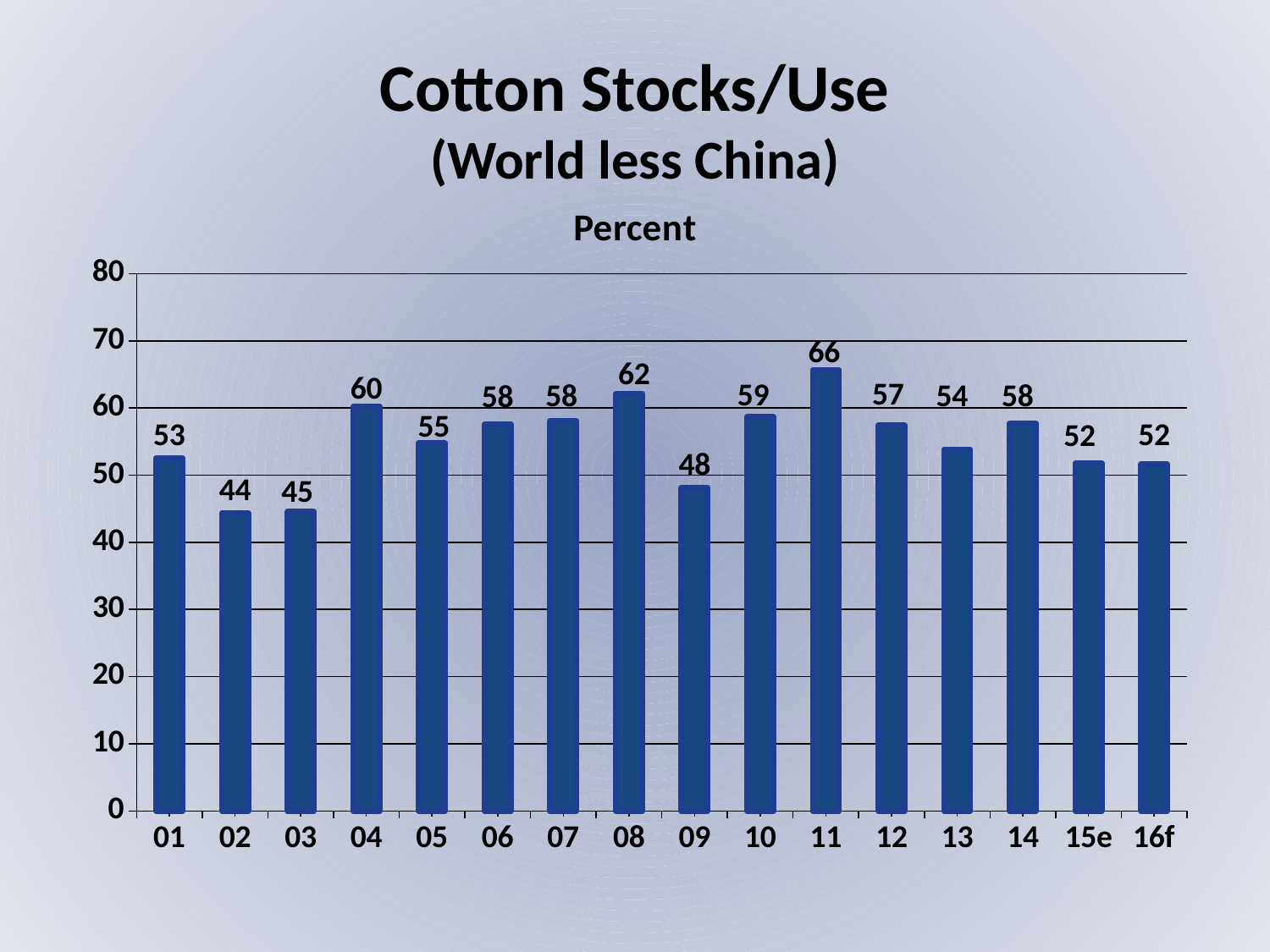

# Cotton Stocks/Use (World less China)

### Chart: Percent

| Category | Stocks/Use |
|---|---|
| 01 | 52.567958102894366 |
| 02 | 44.352556809894686 |
| 03 | 44.55457530681113 |
| 04 | 60.26018099547511 |
| 05 | 54.75743805672517 |
| 06 | 57.59664974482581 |
| 07 | 58.06930284960566 |
| 08 | 62.13443023098133 |
| 09 | 48.151503386394026 |
| 10 | 58.693617817705416 |
| 11 | 65.65598635657042 |
| 12 | 57.435267487439965 |
| 13 | 53.832155570904824 |
| 14 | 57.755848332382385 |
| 15e | 51.805047045391916 |
| 16f | 51.693974802532814 |